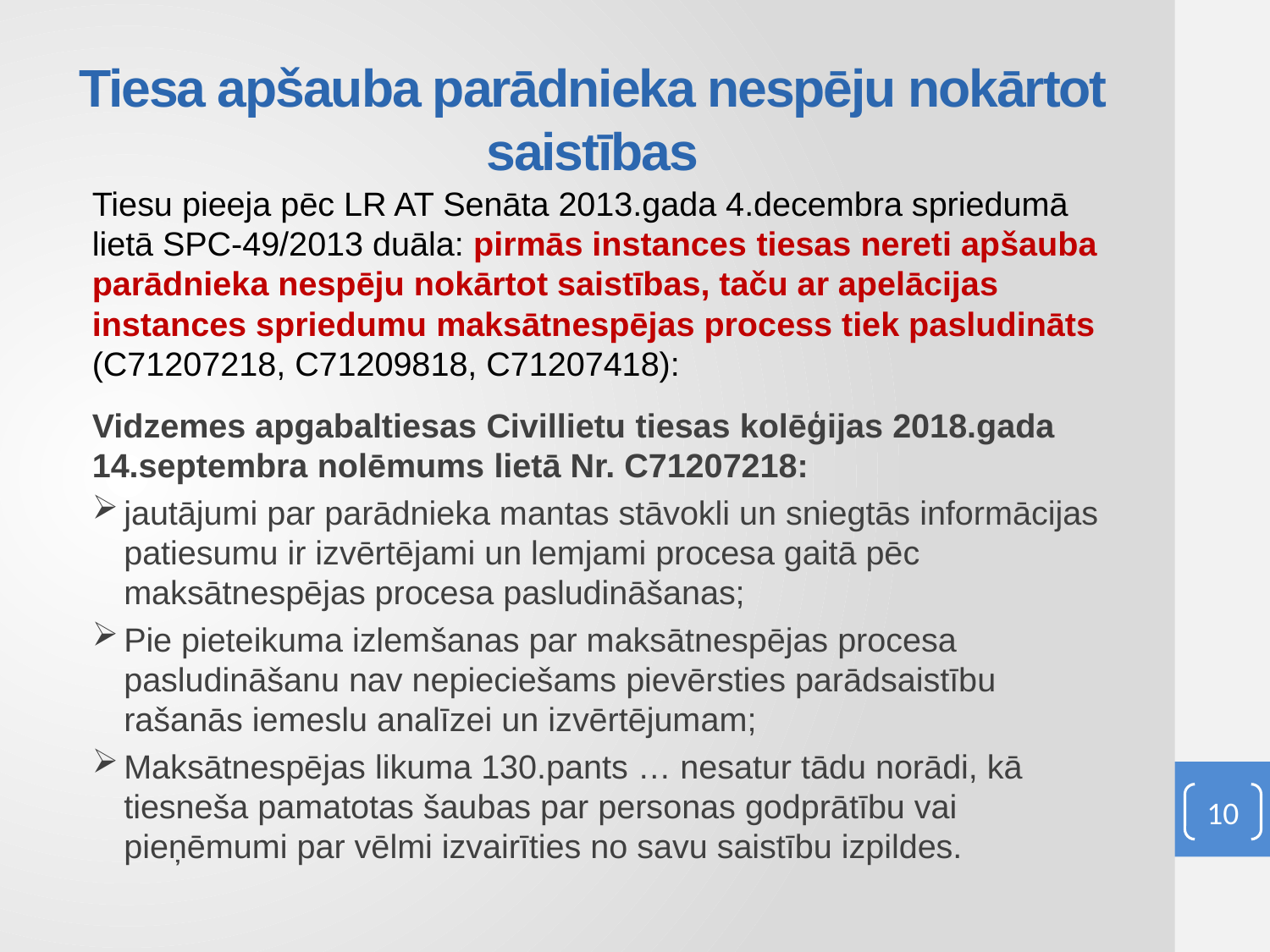

# Tiesa apšauba parādnieka nespēju nokārtot saistības
Tiesu pieeja pēc LR AT Senāta 2013.gada 4.decembra spriedumā lietā SPC-49/2013 duāla: pirmās instances tiesas nereti apšauba parādnieka nespēju nokārtot saistības, taču ar apelācijas instances spriedumu maksātnespējas process tiek pasludināts (C71207218, C71209818, C71207418):

Vidzemes apgabaltiesas Civillietu tiesas kolēģijas 2018.gada 14.septembra nolēmums lietā Nr. C71207218:
jautājumi par parādnieka mantas stāvokli un sniegtās informācijas patiesumu ir izvērtējami un lemjami procesa gaitā pēc maksātnespējas procesa pasludināšanas;
Pie pieteikuma izlemšanas par maksātnespējas procesa pasludināšanu nav nepieciešams pievērsties parādsaistību rašanās iemeslu analīzei un izvērtējumam;
Maksātnespējas likuma 130.pants … nesatur tādu norādi, kā tiesneša pamatotas šaubas par personas godprātību vai pieņēmumi par vēlmi izvairīties no savu saistību izpildes.

10